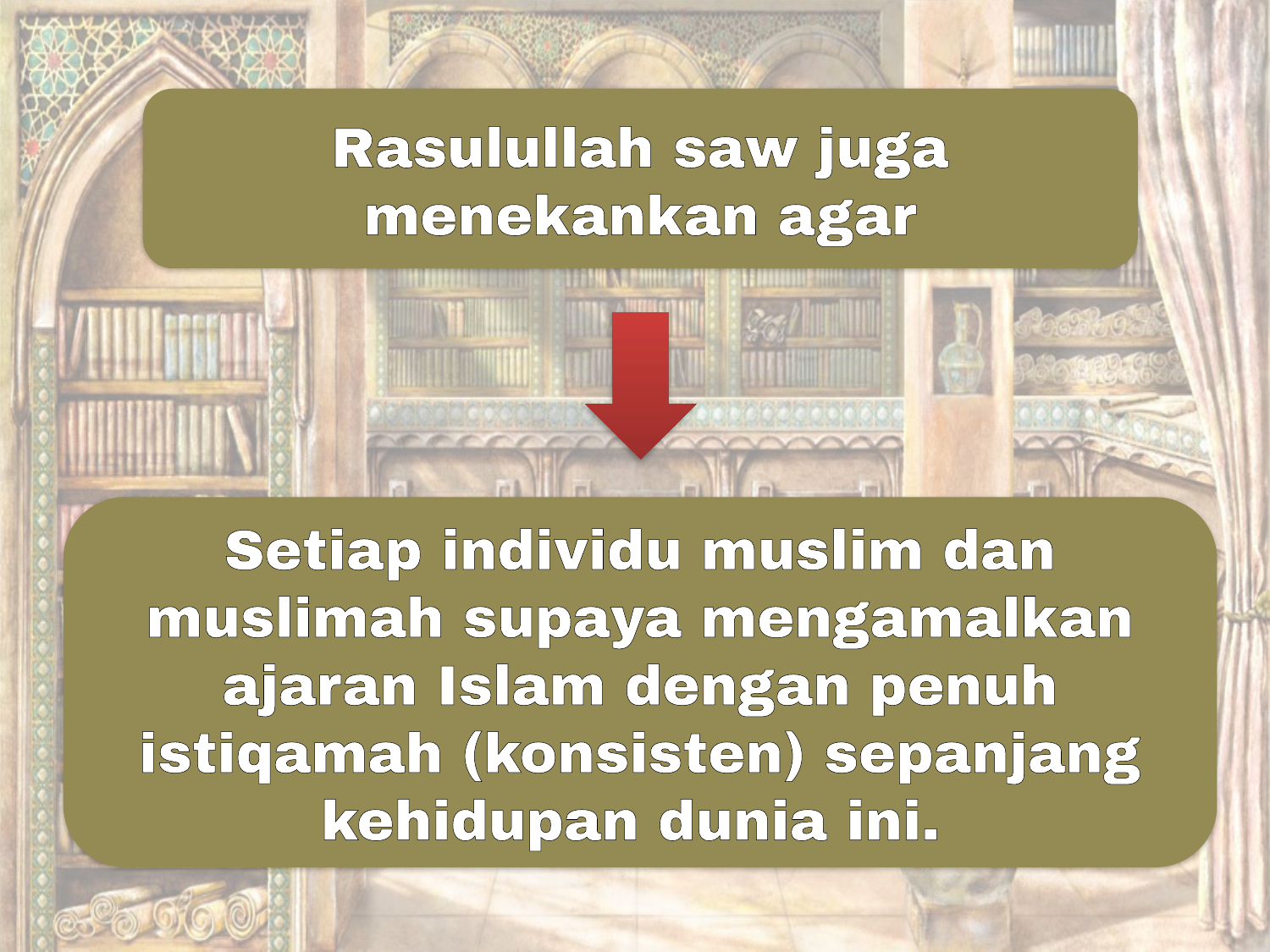

Rasulullah saw juga menekankan agar

Setiap individu muslim dan muslimah supaya mengamalkan ajaran Islam dengan penuh istiqamah (konsisten) sepanjang kehidupan dunia ini.